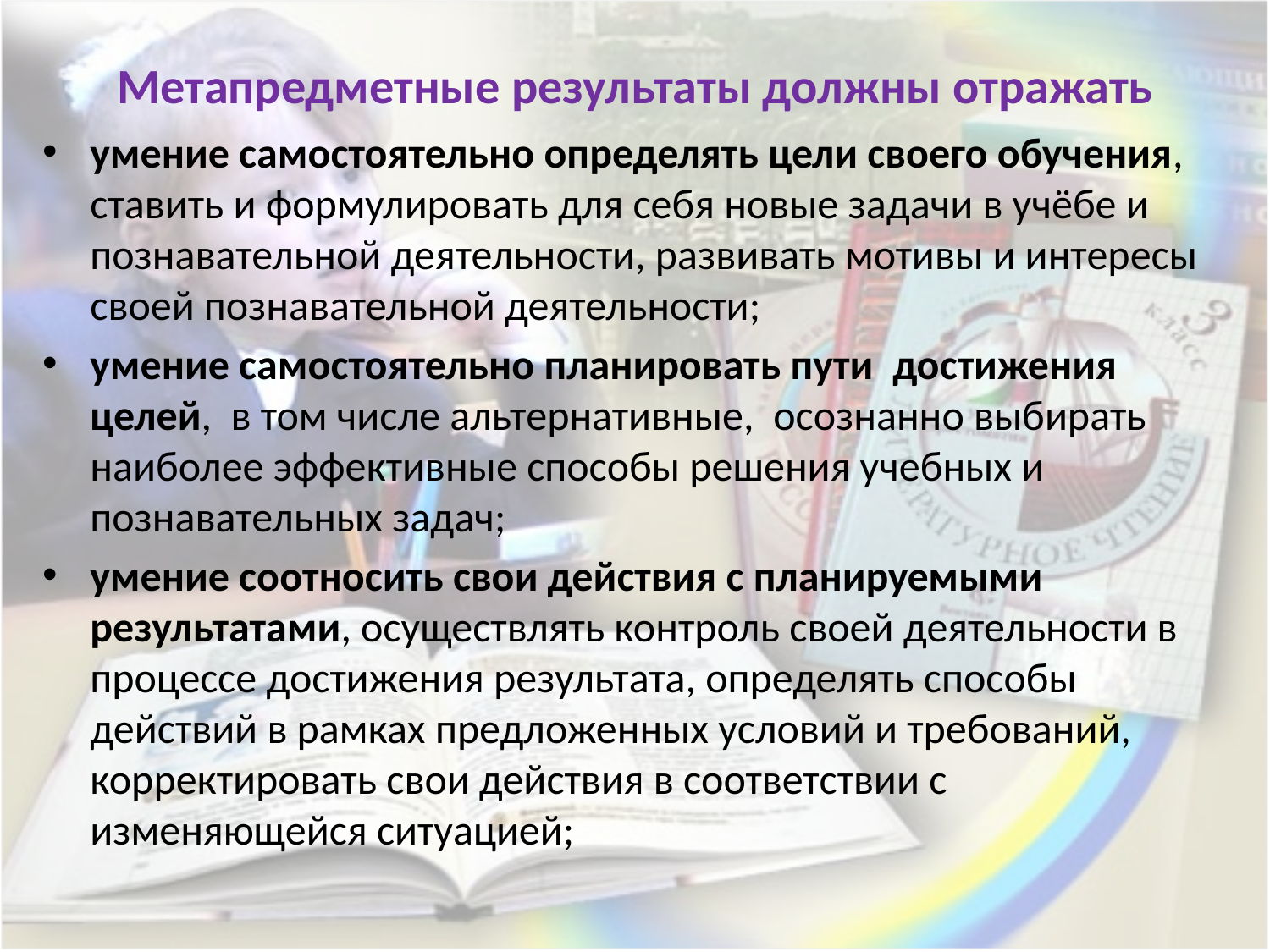

# Метапредметные результаты должны отражать
умение самостоятельно определять цели своего обучения, ставить и формулировать для себя новые задачи в учёбе и познавательной деятельности, развивать мотивы и интересы своей познавательной деятельности;
умение самостоятельно планировать пути  достижения целей,  в том числе альтернативные,  осознанно выбирать  наиболее эффективные способы решения учебных и познавательных задач;
умение соотносить свои действия с планируемыми результатами, осуществлять контроль своей деятельности в процессе достижения результата, определять способы  действий в рамках предложенных условий и требований, корректировать свои действия в соответствии с изменяющейся ситуацией;